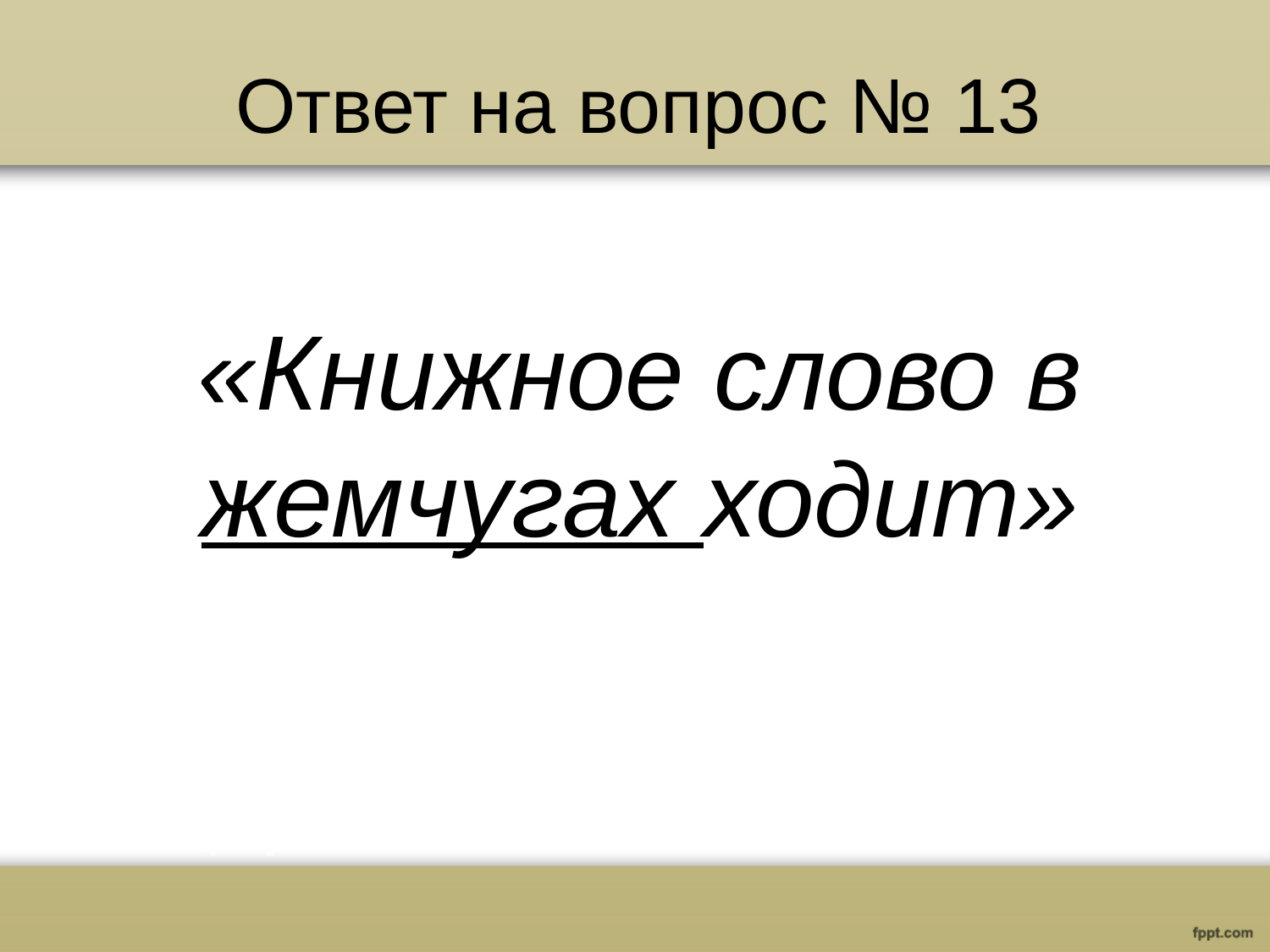

# Ответ на вопрос № 13
«Книжное слово в жемчугах ходит»